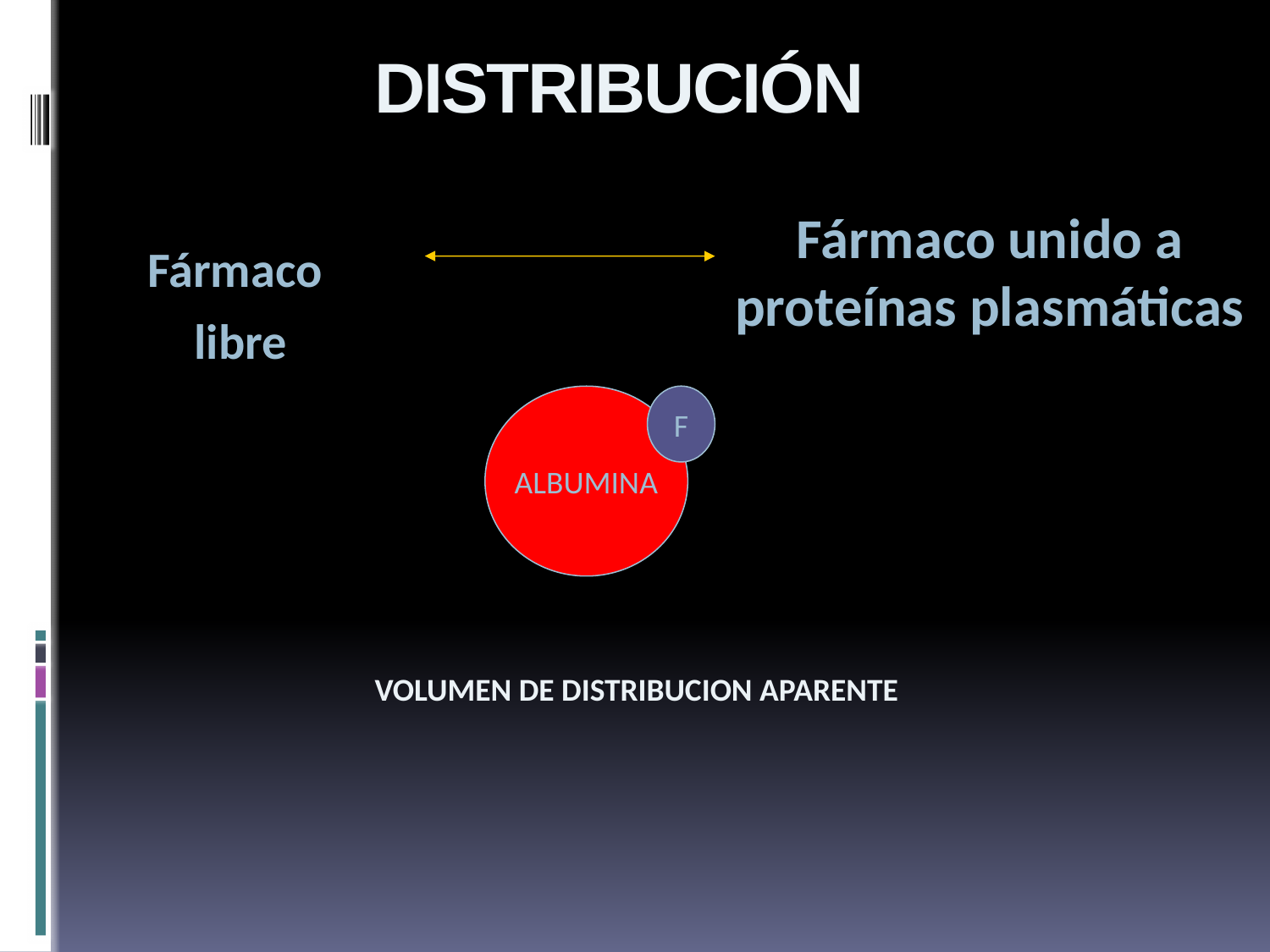

# DISTRIBUCIÓN

Fármaco
libre
Fármaco unido a proteínas plasmáticas

ALBUMINA
F

VOLUMEN DE DISTRIBUCION APARENTE